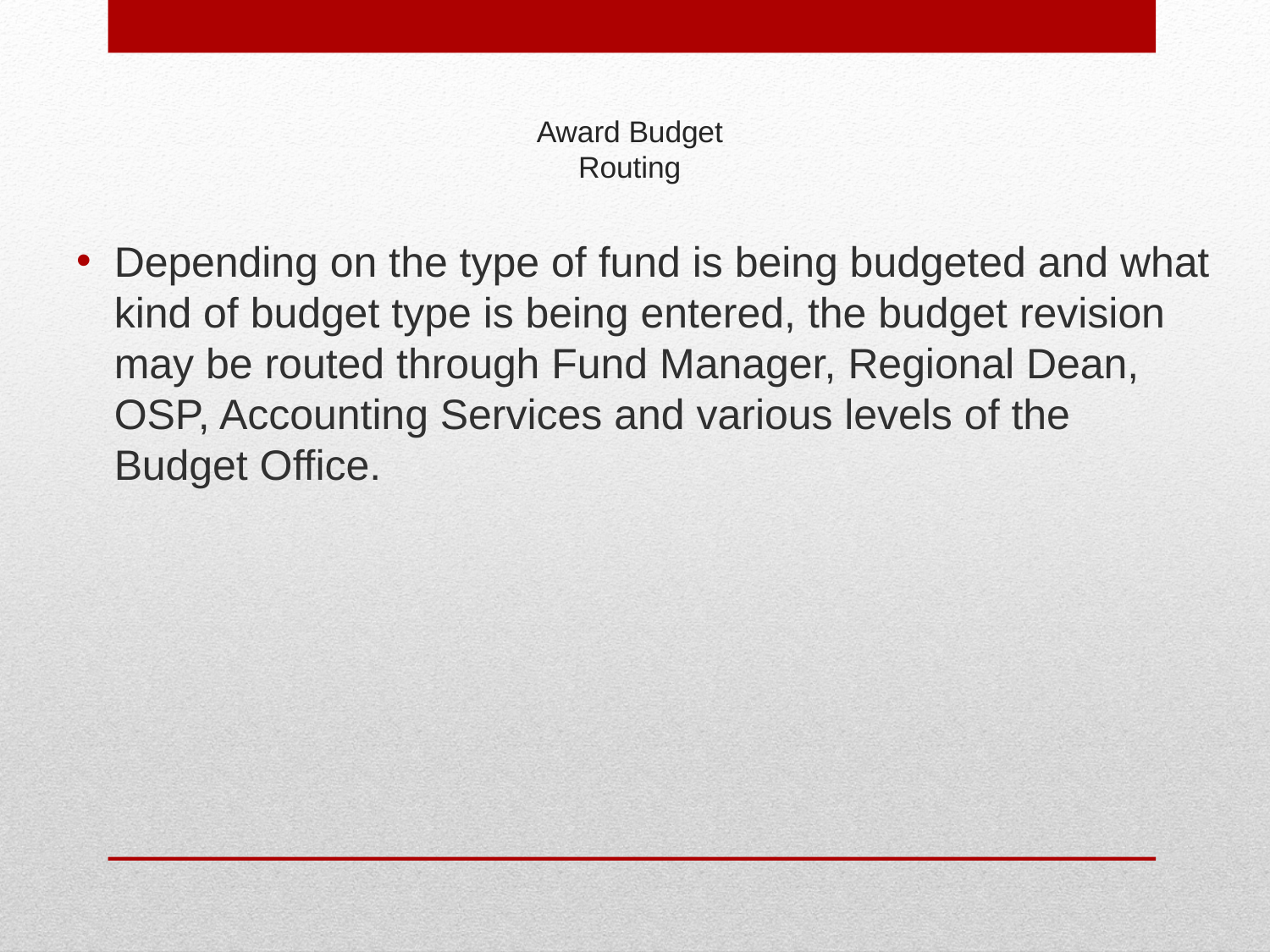

# Award Budget Routing
Depending on the type of fund is being budgeted and what kind of budget type is being entered, the budget revision may be routed through Fund Manager, Regional Dean, OSP, Accounting Services and various levels of the Budget Office.